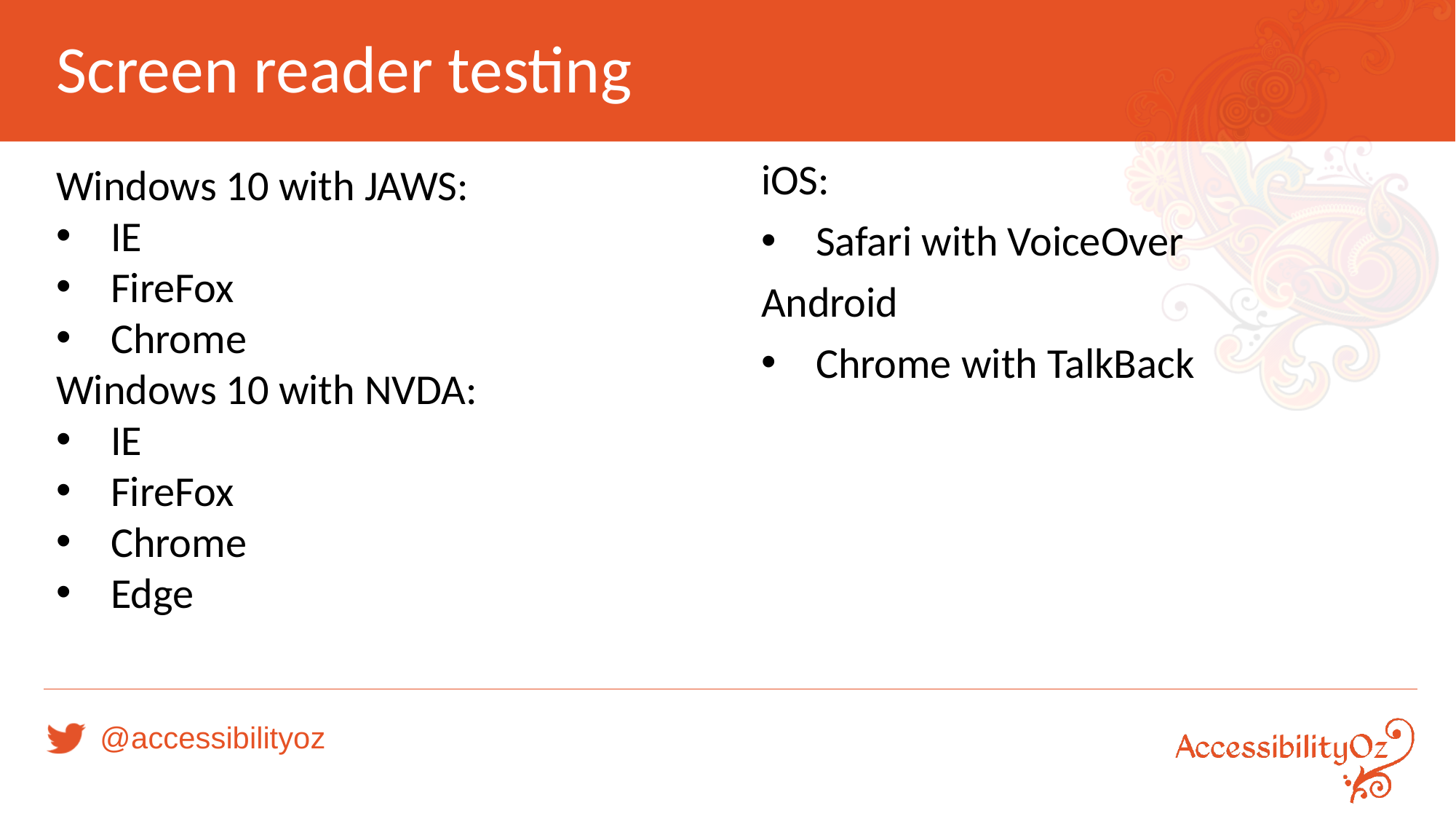

# Screen reader testing
Windows 10 with JAWS:
IE
FireFox
Chrome
Windows 10 with NVDA:
IE
FireFox
Chrome
Edge
iOS:
Safari with VoiceOver
Android
Chrome with TalkBack